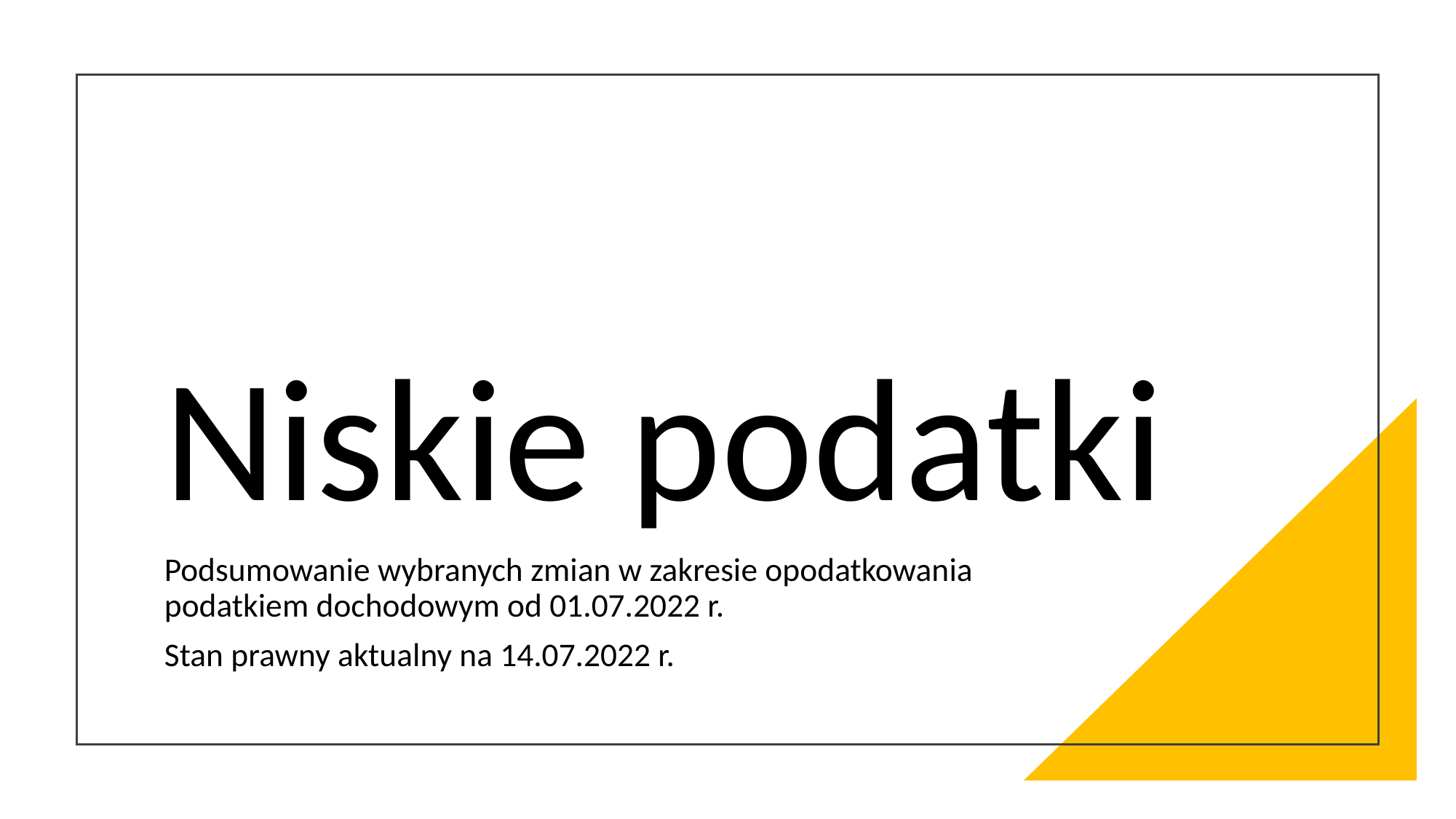

# Niskie podatki

Podsumowanie wybranych zmian w zakresie opodatkowania podatkiem dochodowym od 01.07.2022 r.
Stan prawny aktualny na 14.07.2022 r.